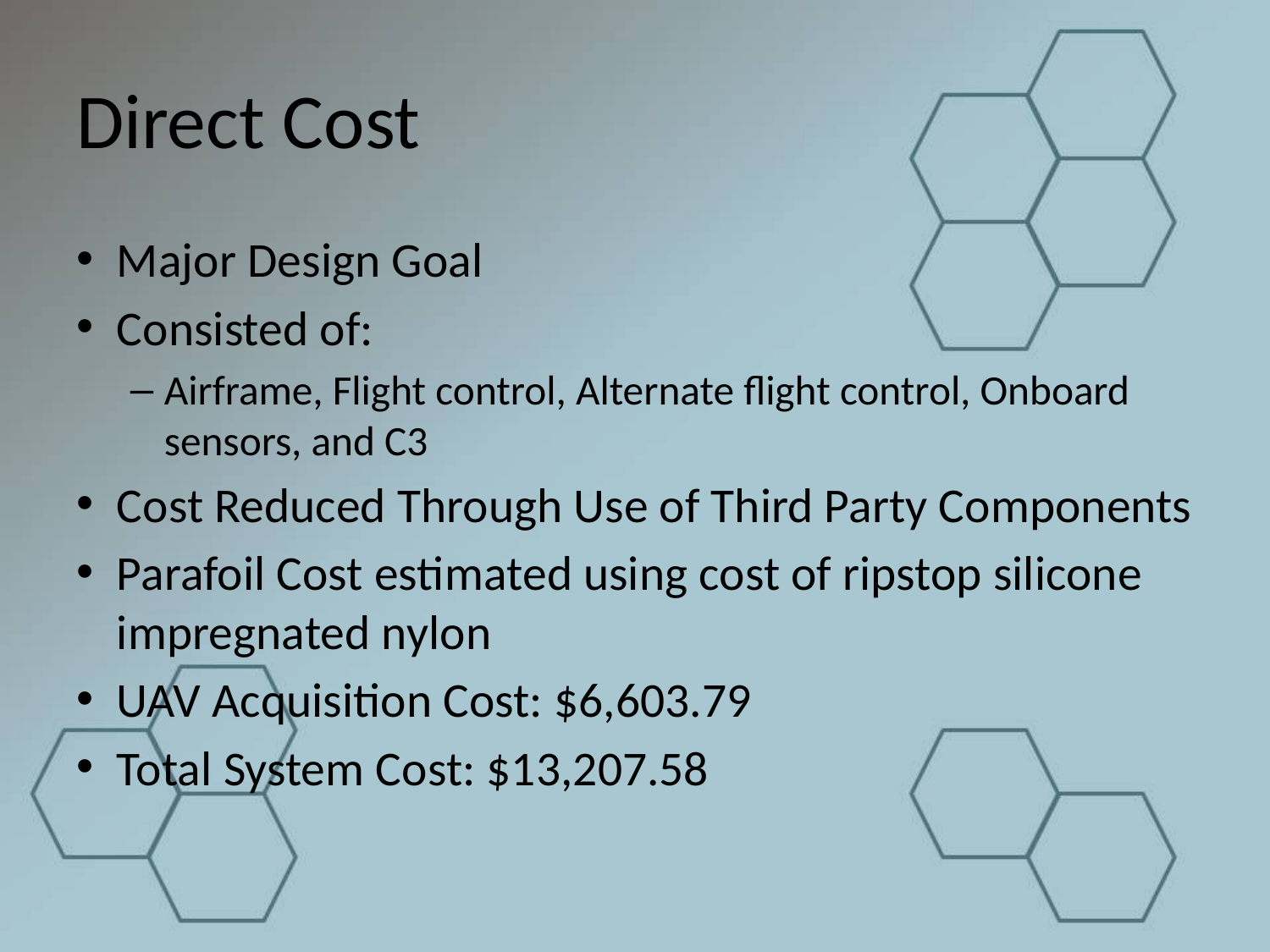

# Direct Cost
Major Design Goal
Consisted of:
Airframe, Flight control, Alternate flight control, Onboard sensors, and C3
Cost Reduced Through Use of Third Party Components
Parafoil Cost estimated using cost of ripstop silicone impregnated nylon
UAV Acquisition Cost: $6,603.79
Total System Cost: $13,207.58